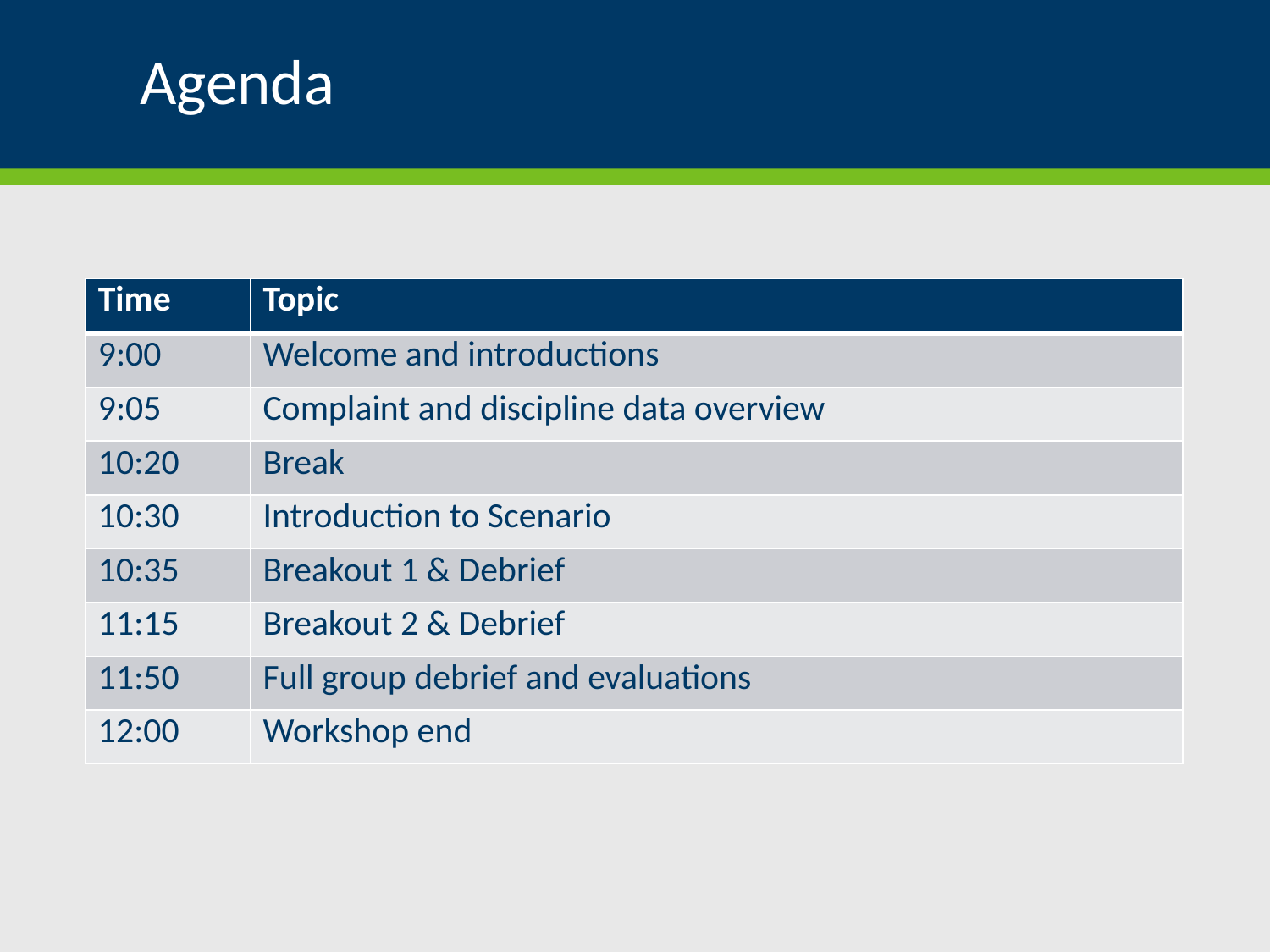

# Agenda
| Time | Topic |
| --- | --- |
| 9:00 | Welcome and introductions |
| 9:05 | Complaint and discipline data overview |
| 10:20 | Break |
| 10:30 | Introduction to Scenario |
| 10:35 | Breakout 1 & Debrief |
| 11:15 | Breakout 2 & Debrief |
| 11:50 | Full group debrief and evaluations |
| 12:00 | Workshop end |